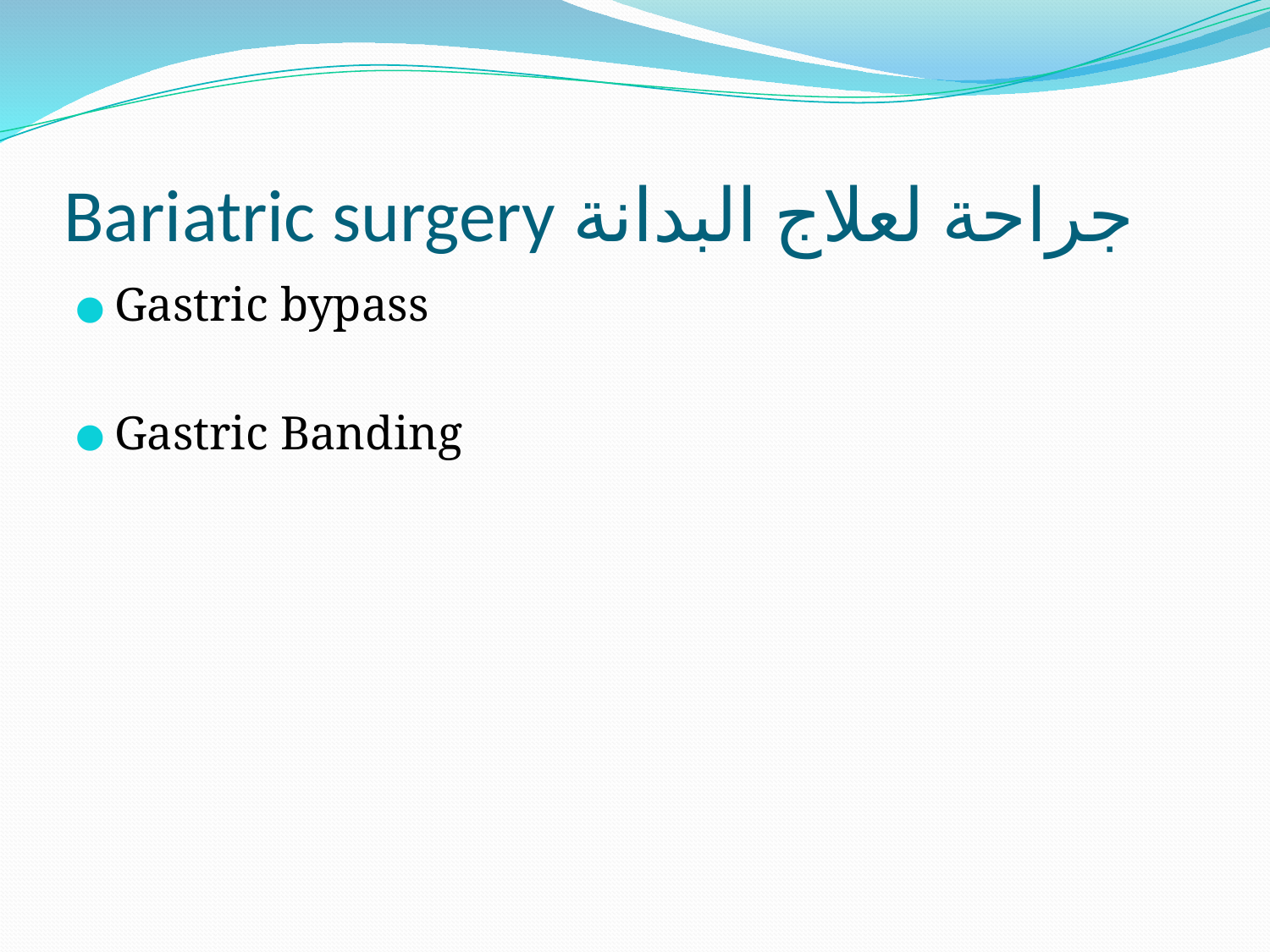

# Bariatric surgery جراحة لعلاج البدانة
Gastric bypass

Gastric Banding